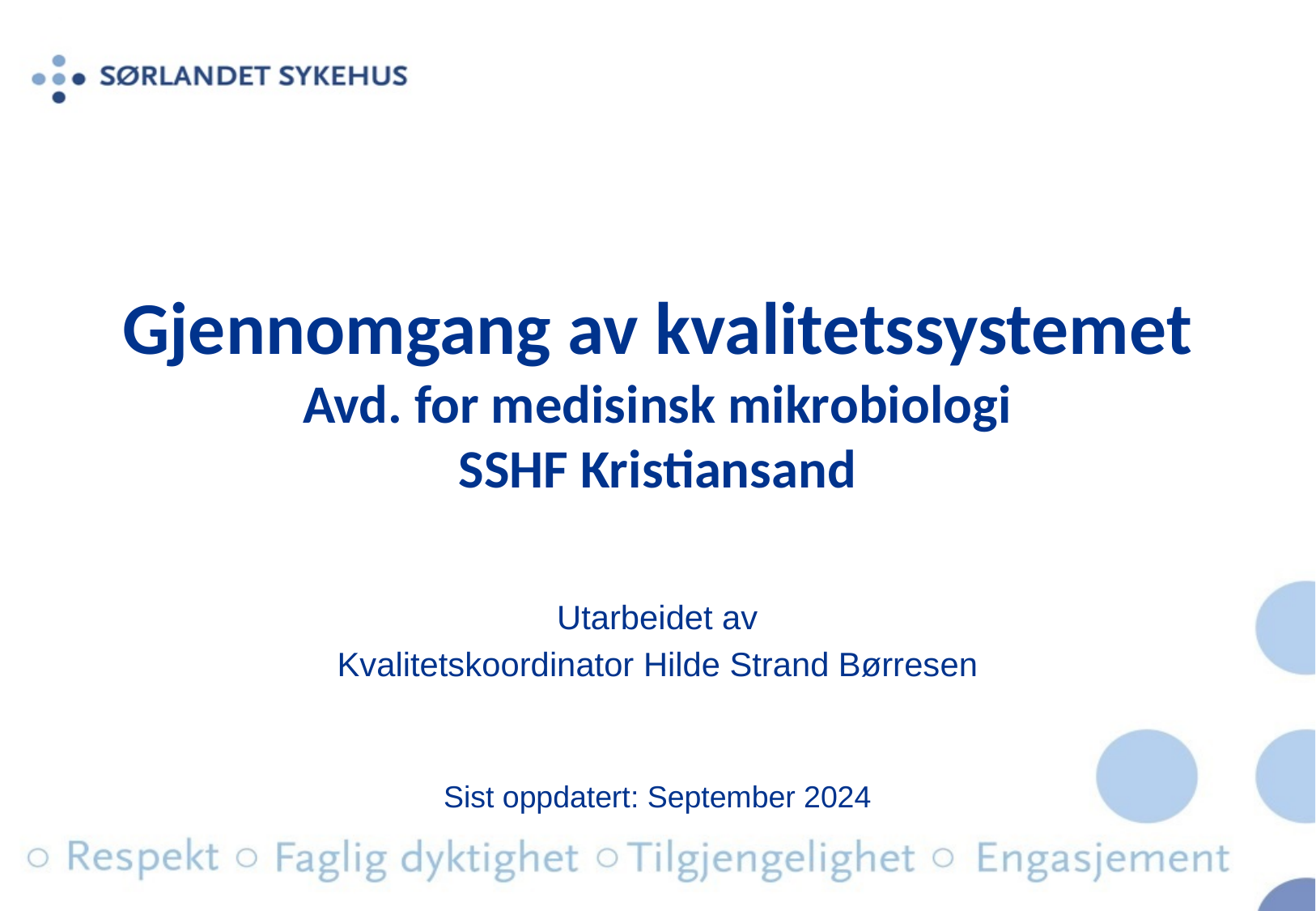

# Gjennomgang av kvalitetssystemet Avd. for medisinsk mikrobiologi SSHF Kristiansand
Utarbeidet av
Kvalitetskoordinator Hilde Strand Børresen
Sist oppdatert: September 2024